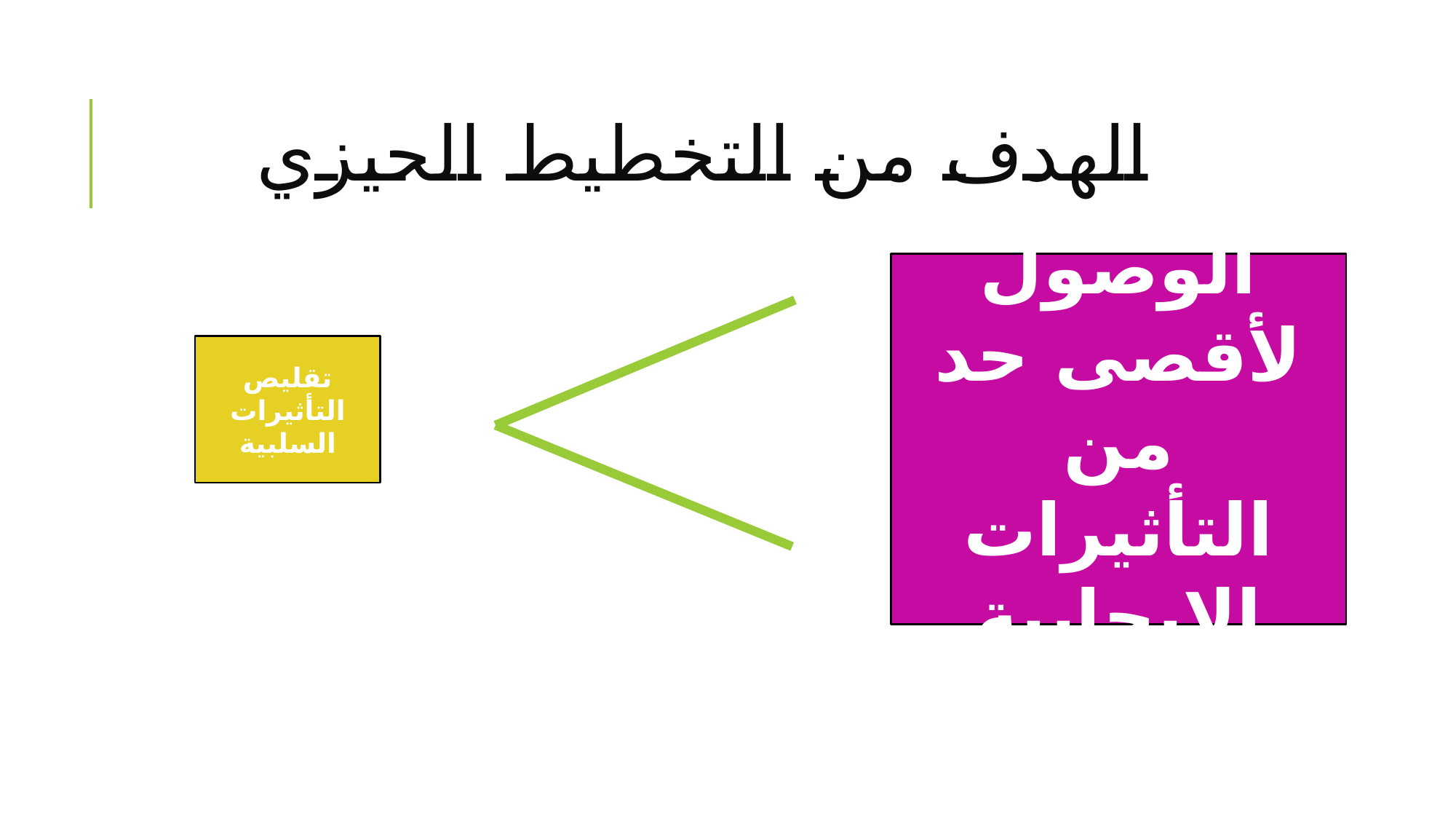

# الهدف من التخطيط الحيزي
الوصول لأقصى حد من التأثيرات الايجابية
تقليص التأثيرات السلبية